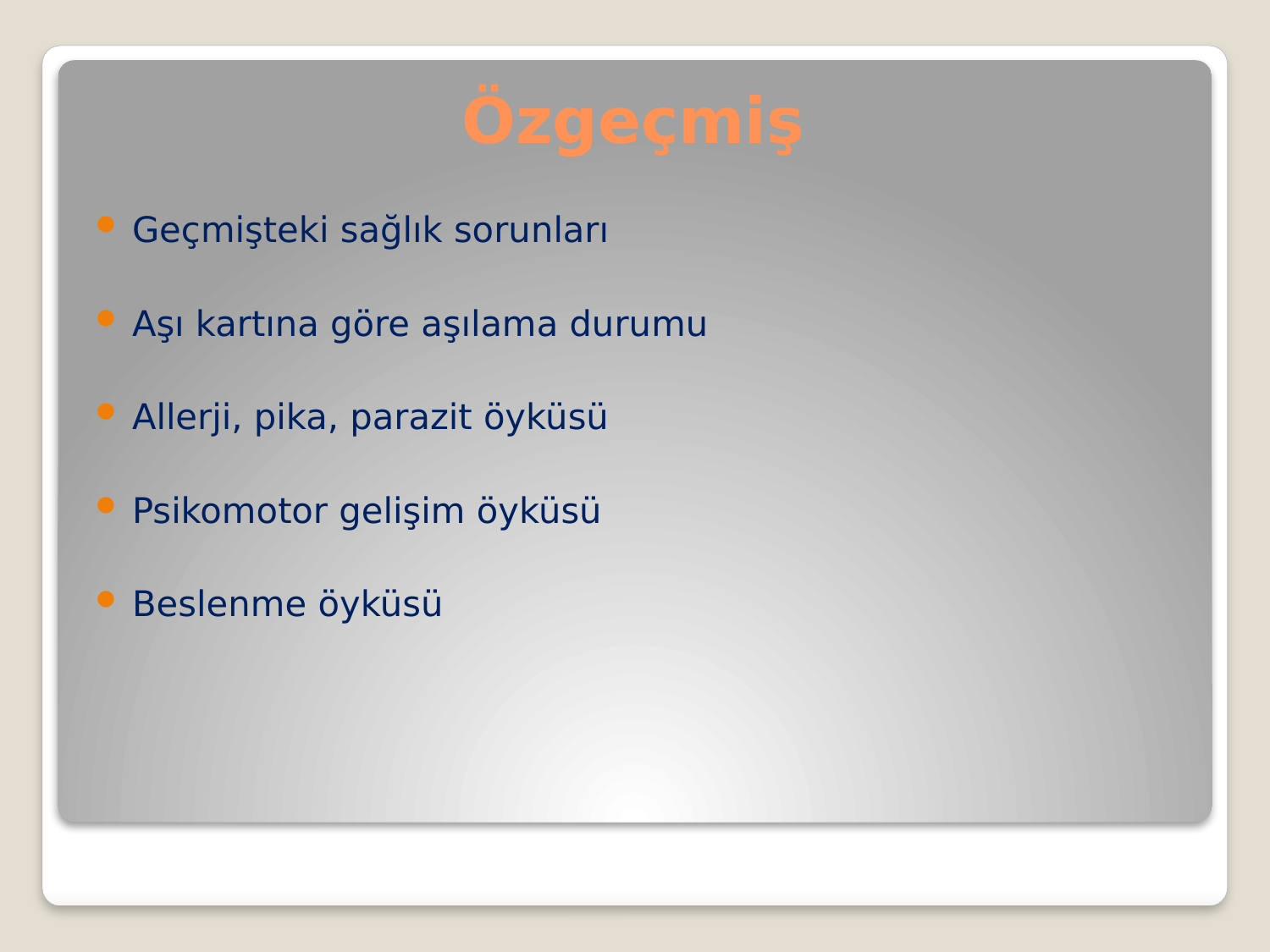

Özgeçmiş
Geçmişteki sağlık sorunları

Aşı kartına göre aşılama durumu

Allerji, pika, parazit öyküsü

Psikomotor gelişim öyküsü

Beslenme öyküsü